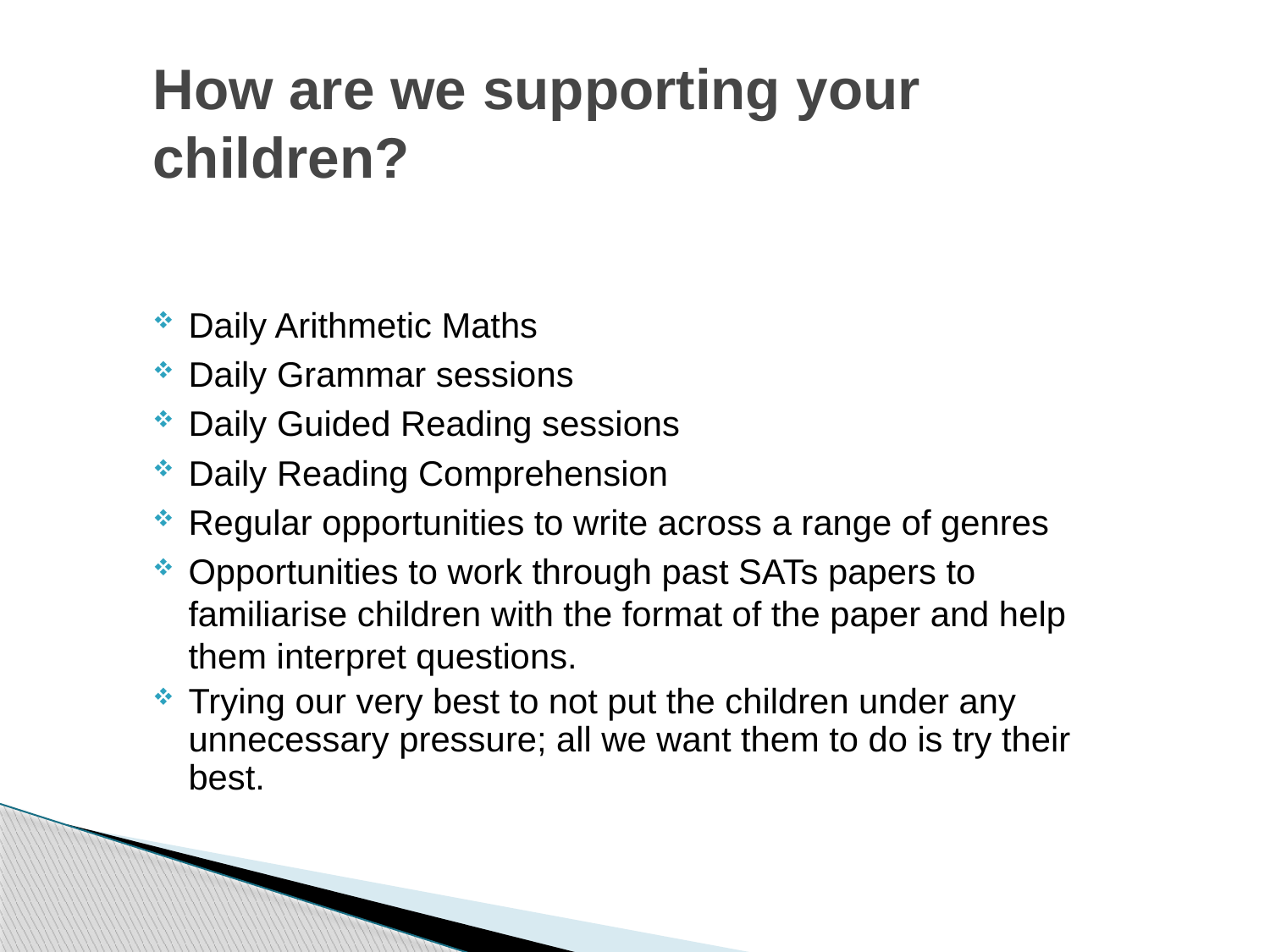

# How are we supporting your children?
Daily Arithmetic Maths
Daily Grammar sessions
Daily Guided Reading sessions
Daily Reading Comprehension
Regular opportunities to write across a range of genres
Opportunities to work through past SATs papers to familiarise children with the format of the paper and help them interpret questions.
Trying our very best to not put the children under any unnecessary pressure; all we want them to do is try their best.